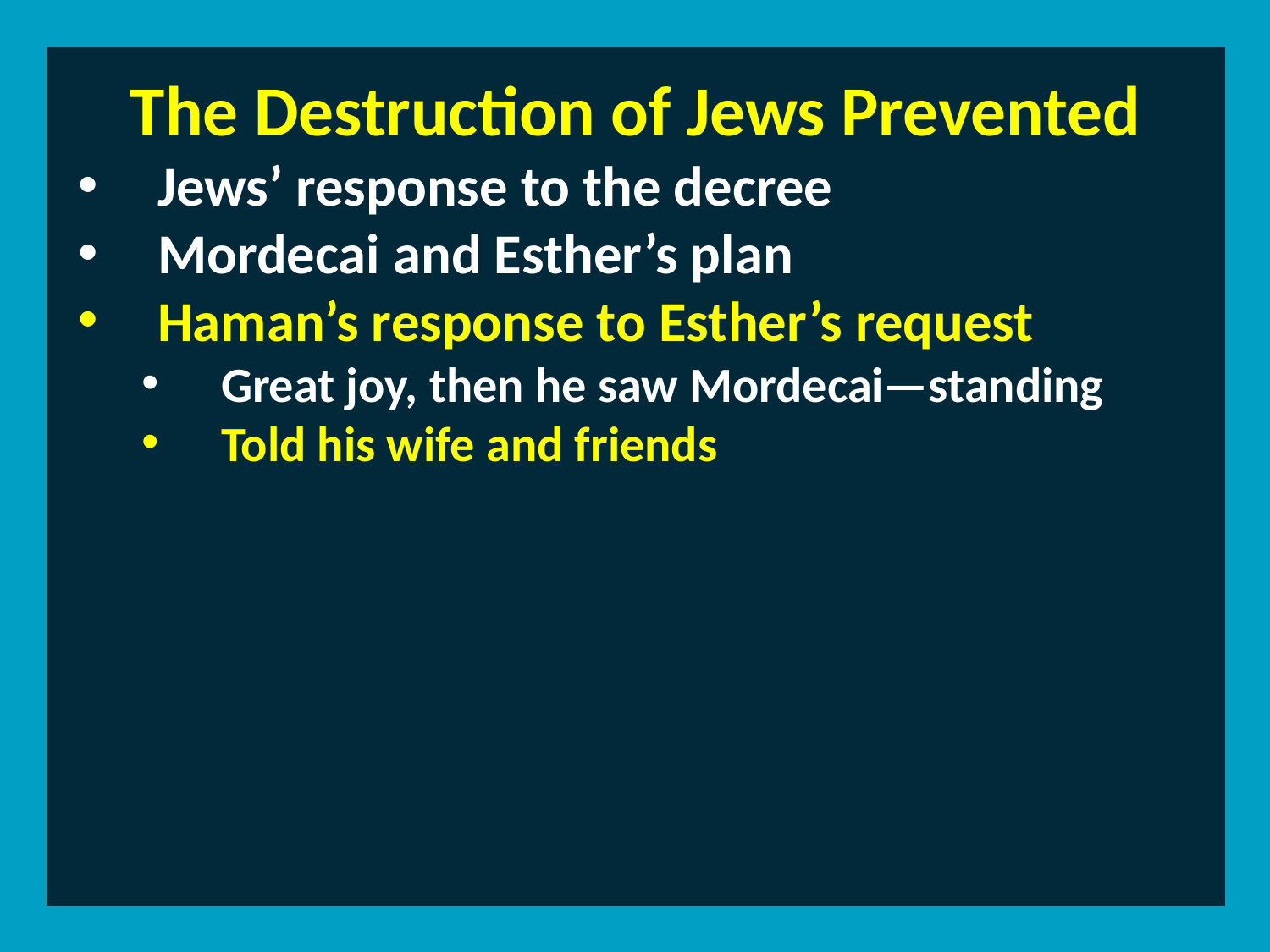

The Destruction of Jews Prevented
Jews’ response to the decree
Mordecai and Esther’s plan
Haman’s response to Esther’s request
Great joy, then he saw Mordecai—standing
Told his wife and friends